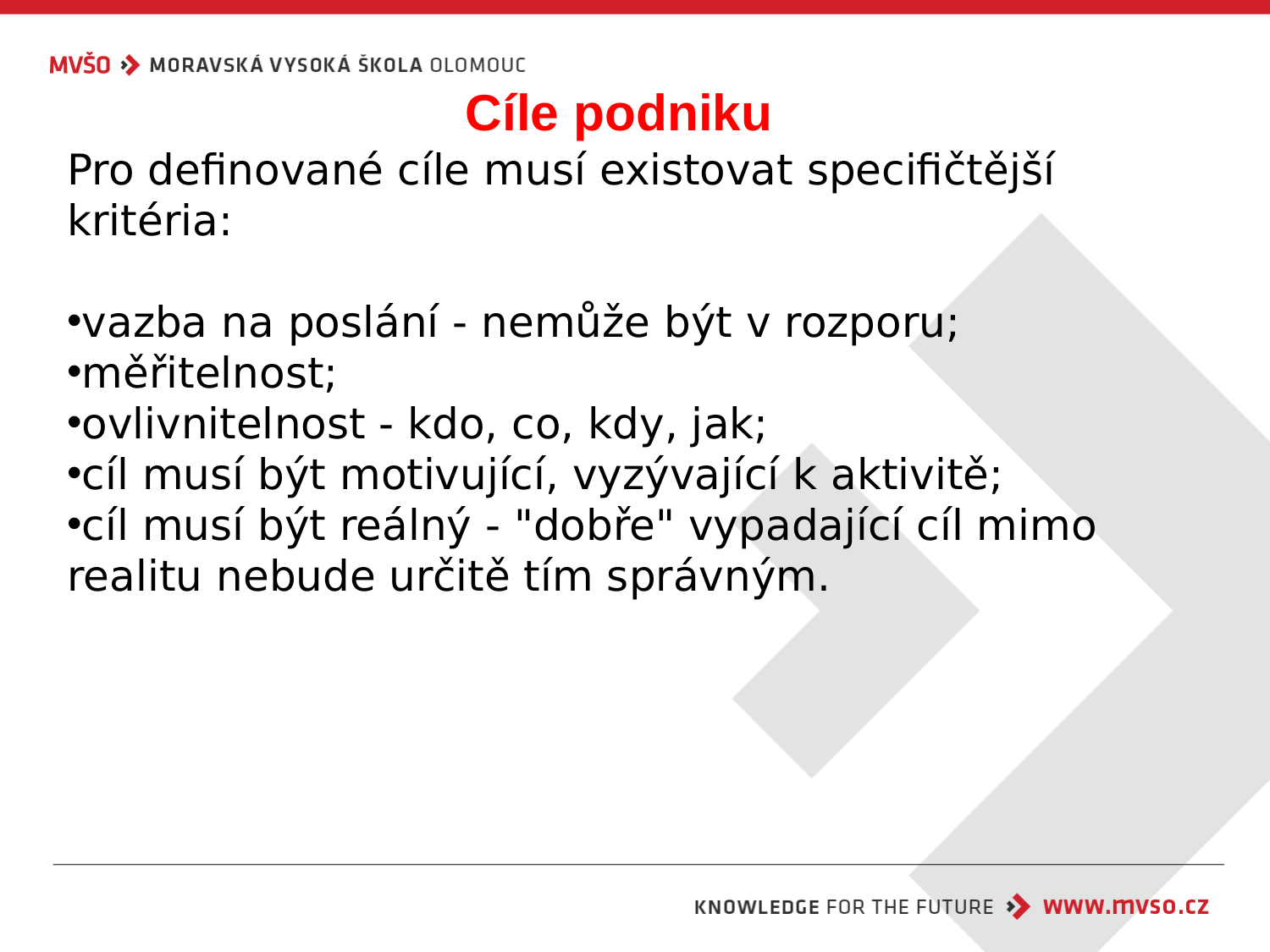

# Cíle podniku
Pro definované cíle musí existovat specifičtější kritéria:

vazba na poslání - nemůže být v rozporu;
měřitelnost;
ovlivnitelnost - kdo, co, kdy, jak;
cíl musí být motivující, vyzývající k aktivitě;
cíl musí být reálný - "dobře" vypadající cíl mimo realitu nebude určitě tím správným.